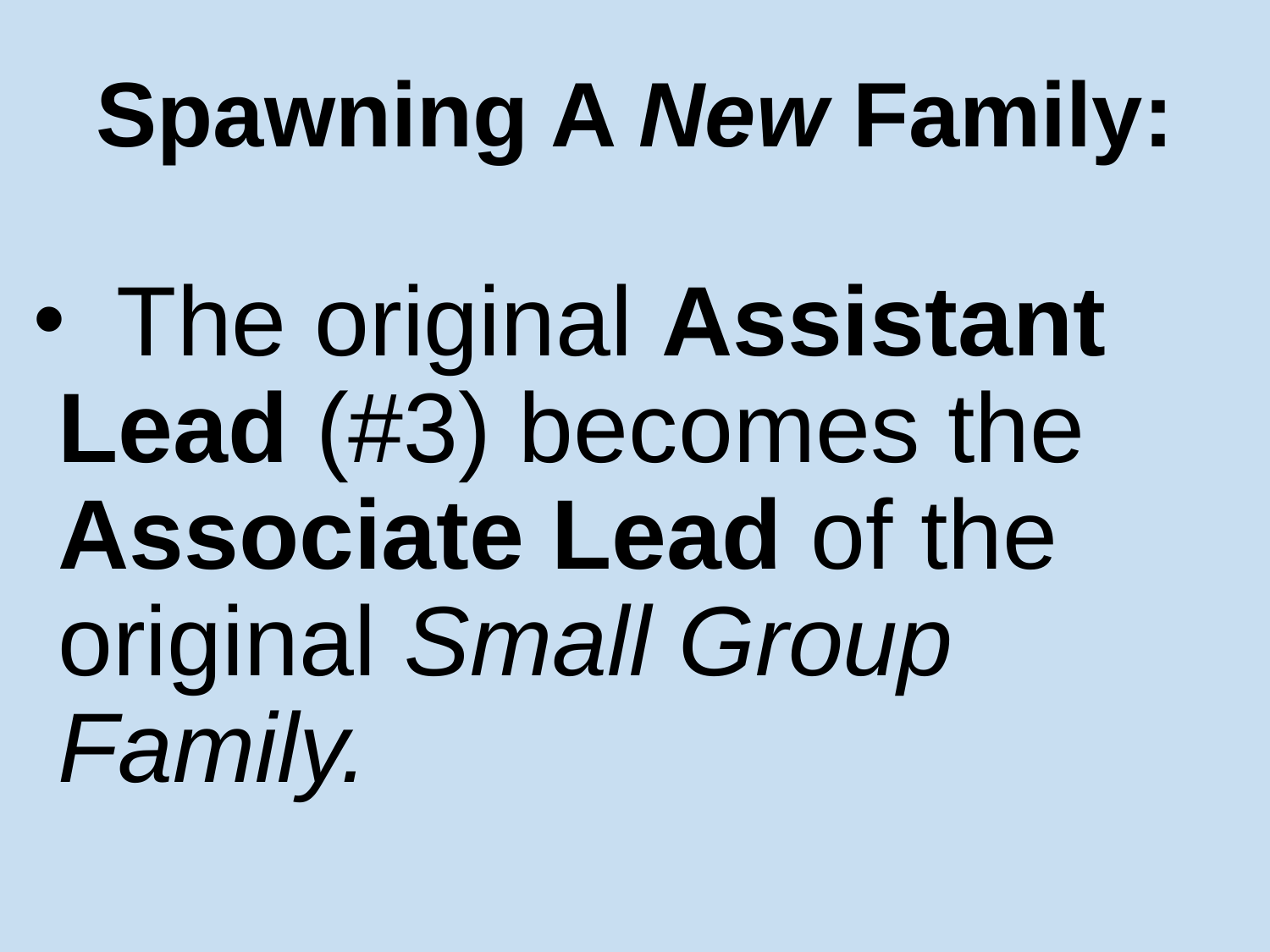

# Spawning A New Family:
  The original Assistant Lead (#3) becomes the Associate Lead of the original Small Group Family.